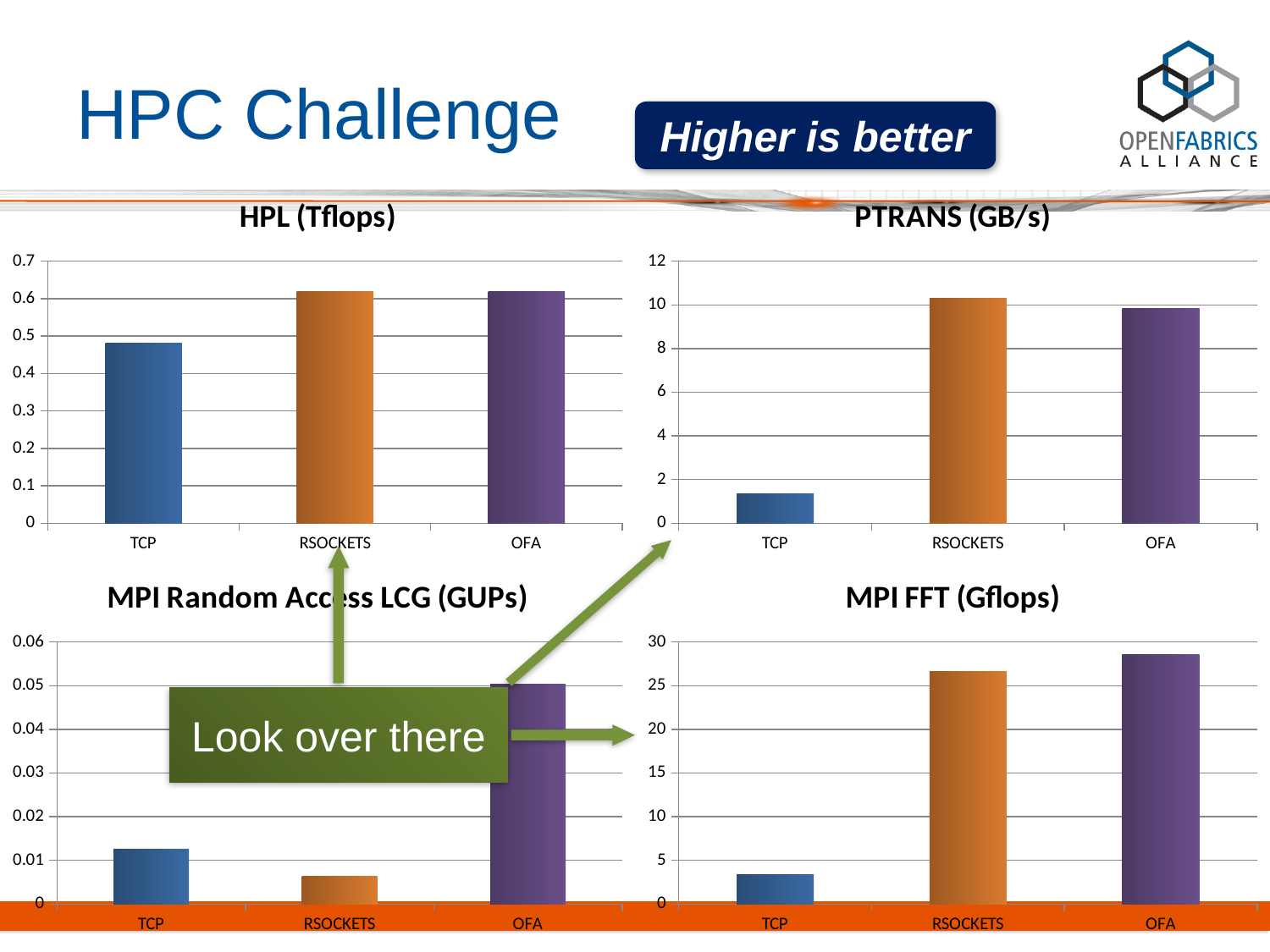

# HPC Challenge
Higher is better

### Chart: HPL (Tflops)

| Category |  |
|---|---|
| TCP | 0.48075 |
| RSOCKETS | 0.618448 |
| OFA | 0.617774 |

### Chart: PTRANS (GB/s)

| Category |  |
|---|---|
| TCP | 1.35637 |
| RSOCKETS | 10.2858 |
| OFA | 9.84187 |

Look over there

### Chart: MPI Random Access LCG (GUPs)

| Category |  |
|---|---|
| TCP | 0.0125545 |
| RSOCKETS | 0.00626383 |
| OFA | 0.0504134 |

### Chart: MPI FFT (Gflops)

| Category |  |
|---|---|
| TCP | 3.40647 |
| RSOCKETS | 26.6067 |
| OFA | 28.5322 |